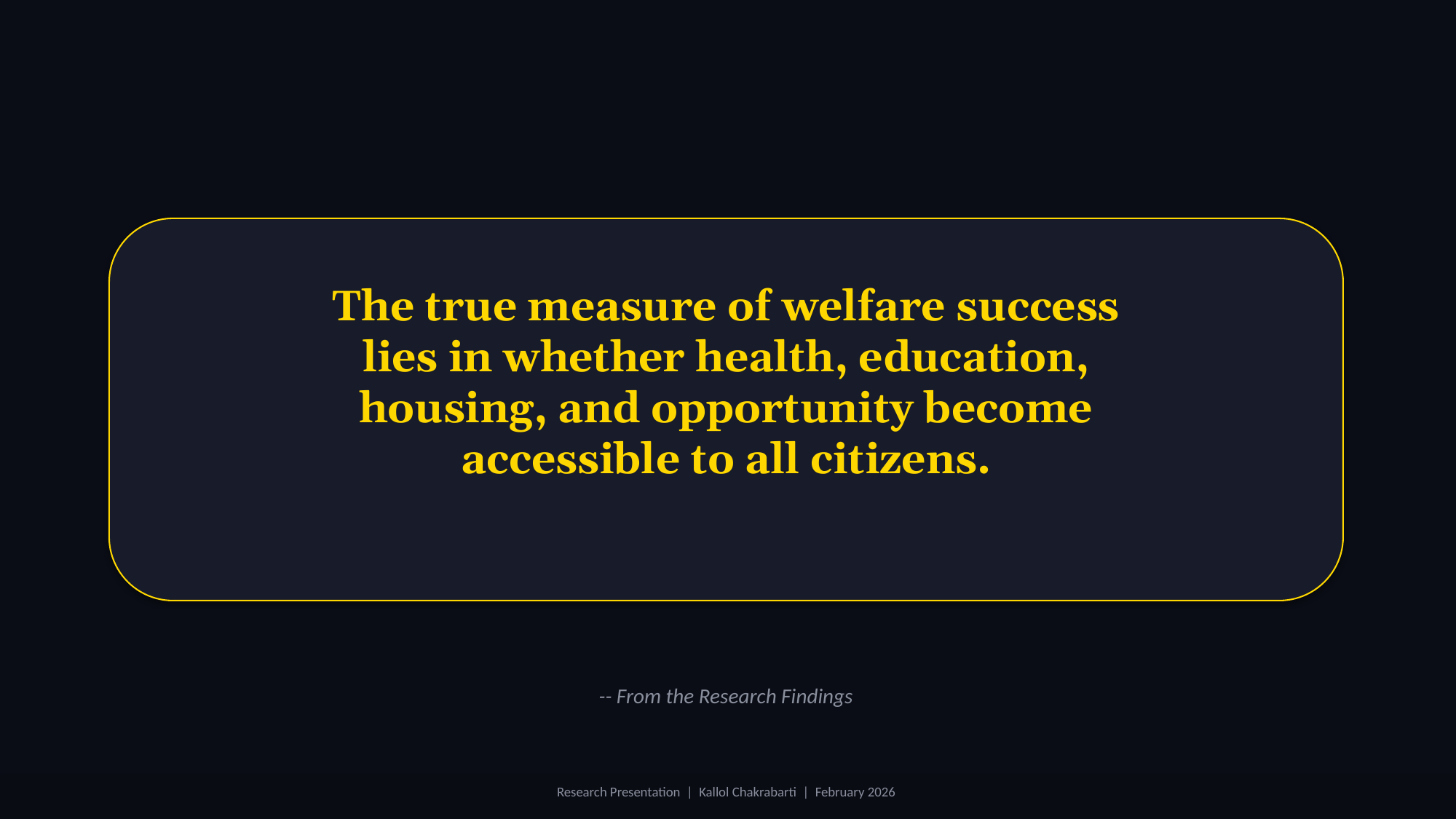

The true measure of welfare success
lies in whether health, education,
housing, and opportunity become
accessible to all citizens.
-- From the Research Findings

Research Presentation  |  Kallol Chakrabarti  |  February 2026